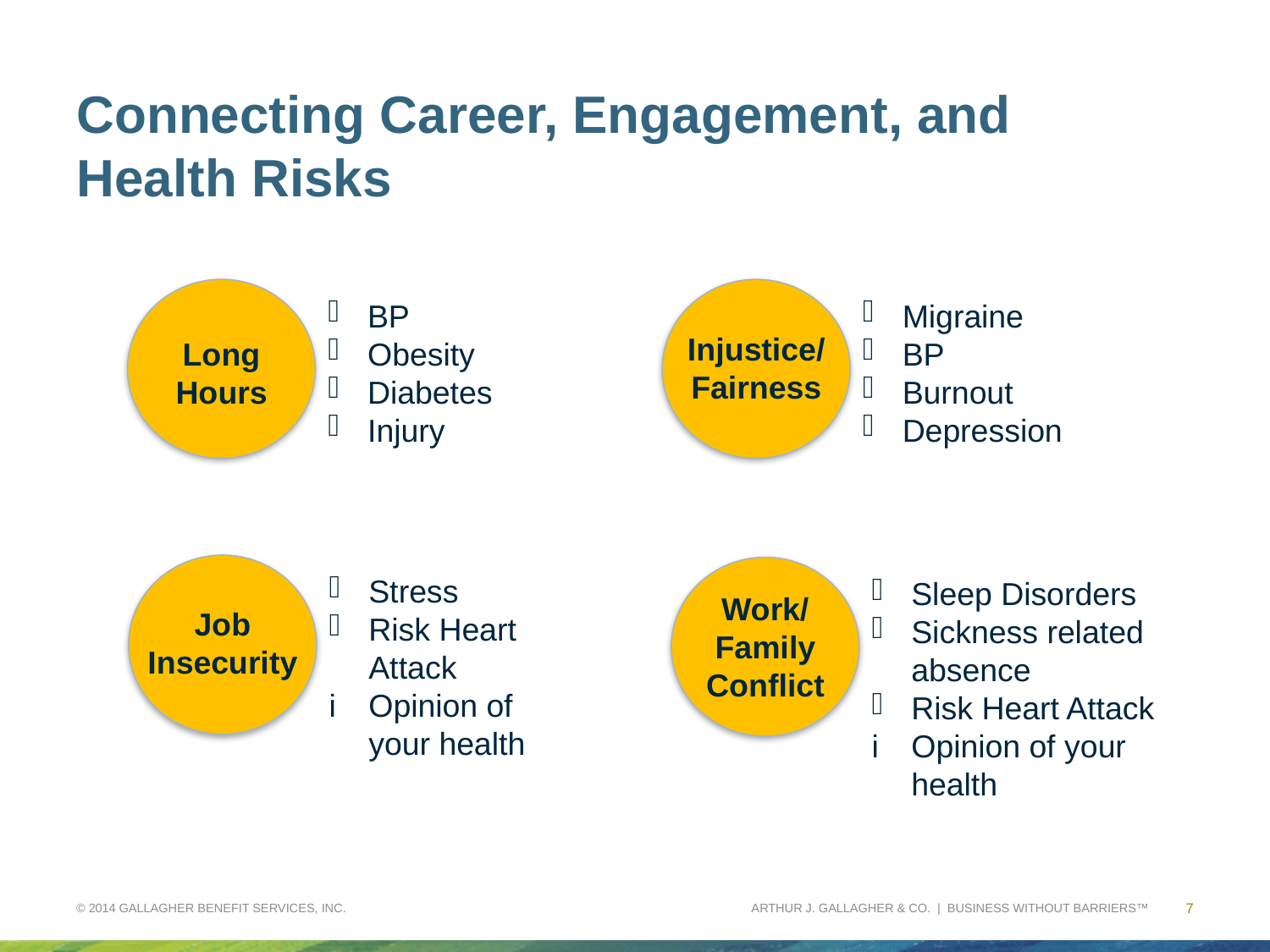

# Connecting Career, Engagement, and Health Risks

BP
Obesity
Diabetes
Injury
Migraine
BP
Burnout
Depression
Injustice/ Fairness
Long Hours

Stress
Risk Heart Attack
i	Opinion of your health
Sleep Disorders
Sickness related absence
Risk Heart Attack
i	Opinion of your health
Work/
Family Conflict
Job Insecurity
© 2014 GALLAGHER BENEFIT SERVICES, INC.
7